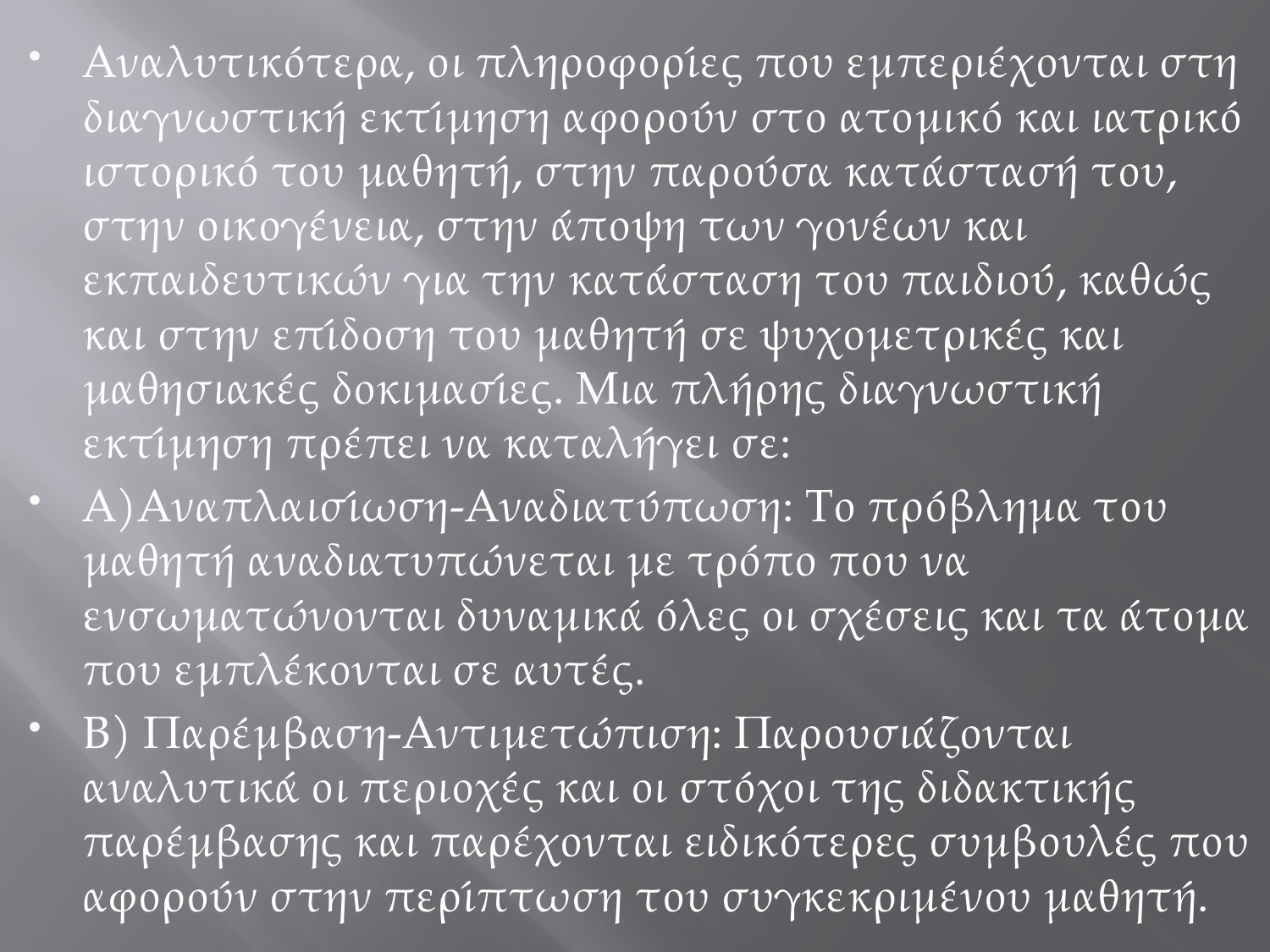

Αναλυτικότερα, οι πληροφορίες που εμπεριέχονται στη διαγνωστική εκτίμηση αφορούν στο ατομικό και ιατρικό ιστορικό του μαθητή, στην παρούσα κατάστασή του, στην οικογένεια, στην άποψη των γονέων και εκπαιδευτικών για την κατάσταση του παιδιού, καθώς και στην επίδοση του μαθητή σε ψυχομετρικές και μαθησιακές δοκιμασίες. Μια πλήρης διαγνωστική εκτίμηση πρέπει να καταλήγει σε:
Α)Αναπλαισίωση-Αναδιατύπωση: Το πρόβλημα του μαθητή αναδιατυπώνεται με τρόπο που να ενσωματώνονται δυναμικά όλες οι σχέσεις και τα άτομα που εμπλέκονται σε αυτές.
Β) Παρέμβαση-Αντιμετώπιση: Παρουσιάζονται αναλυτικά οι περιοχές και οι στόχοι της διδακτικής παρέμβασης και παρέχονται ειδικότερες συμβουλές που αφορούν στην περίπτωση του συγκεκριμένου μαθητή.